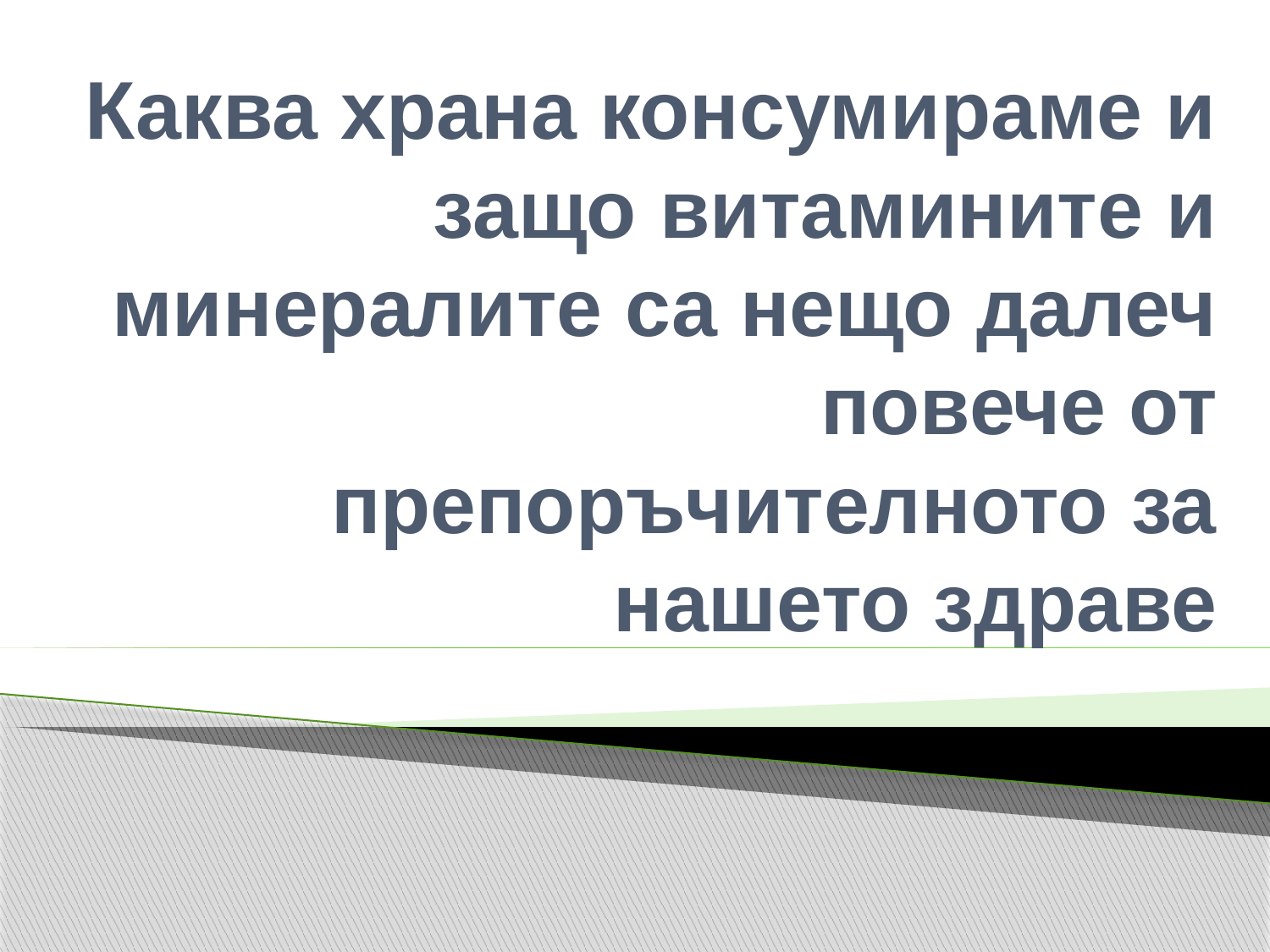

# Каква храна консумираме и защо витамините и минералите са нещо далеч повече от препоръчителното за нашето здраве